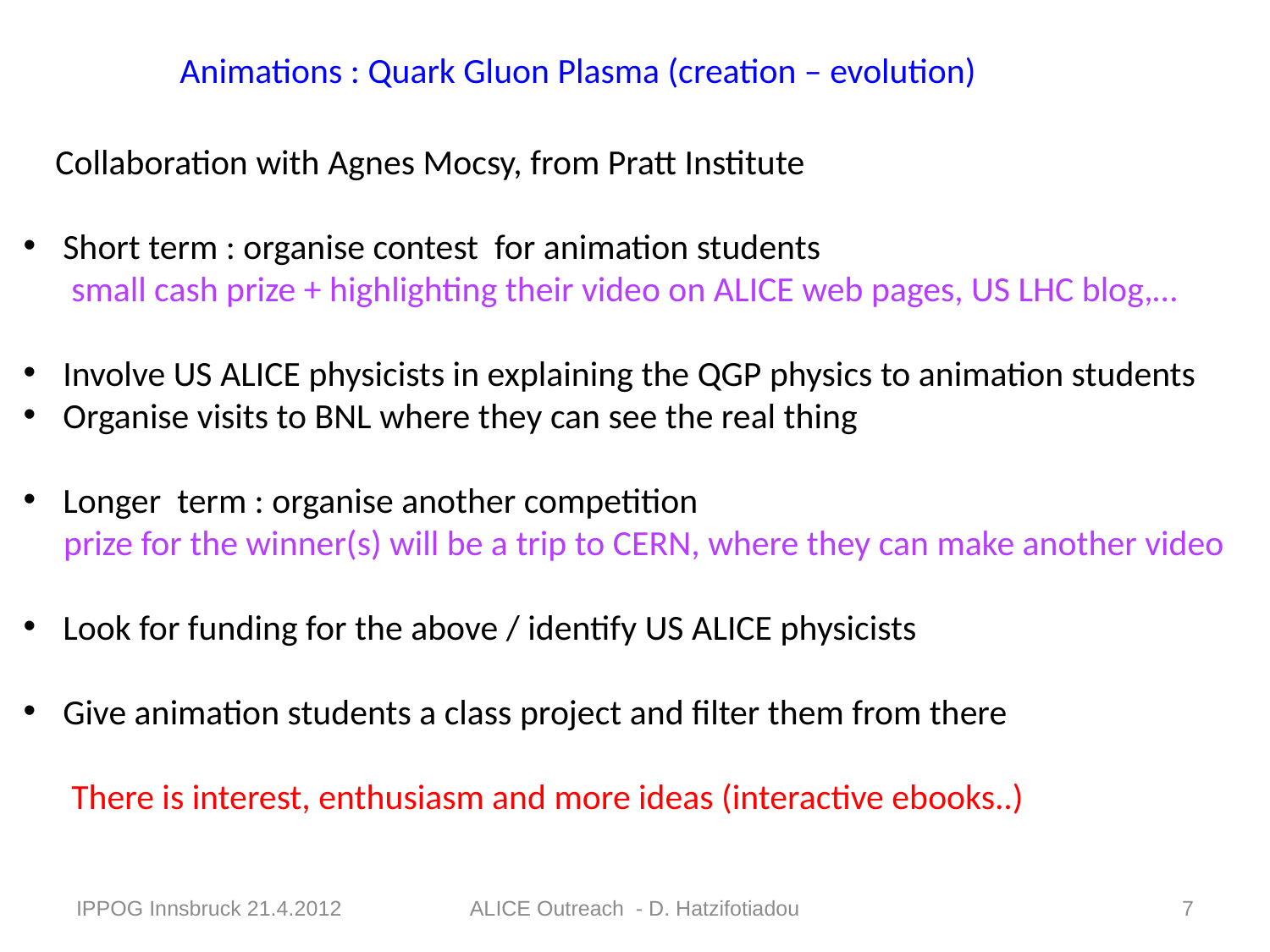

Animations : Quark Gluon Plasma (creation – evolution)
    Collaboration with Agnes Mocsy, from Pratt Institute

Short term : organise contest  for animation students
      small cash prize + highlighting their video on ALICE web pages, US LHC blog,…

Involve US ALICE physicists in explaining the QGP physics to animation students
Organise visits to BNL where they can see the real thing

Longer  term : organise another competition
     prize for the winner(s) will be a trip to CERN, where they can make another video

Look for funding for the above / identify US ALICE physicists

Give animation students a class project and filter them from there

      There is interest, enthusiasm and more ideas (interactive ebooks..)
IPPOG Innsbruck 21.4.2012
ALICE Outreach  - D. Hatzifotiadou
7